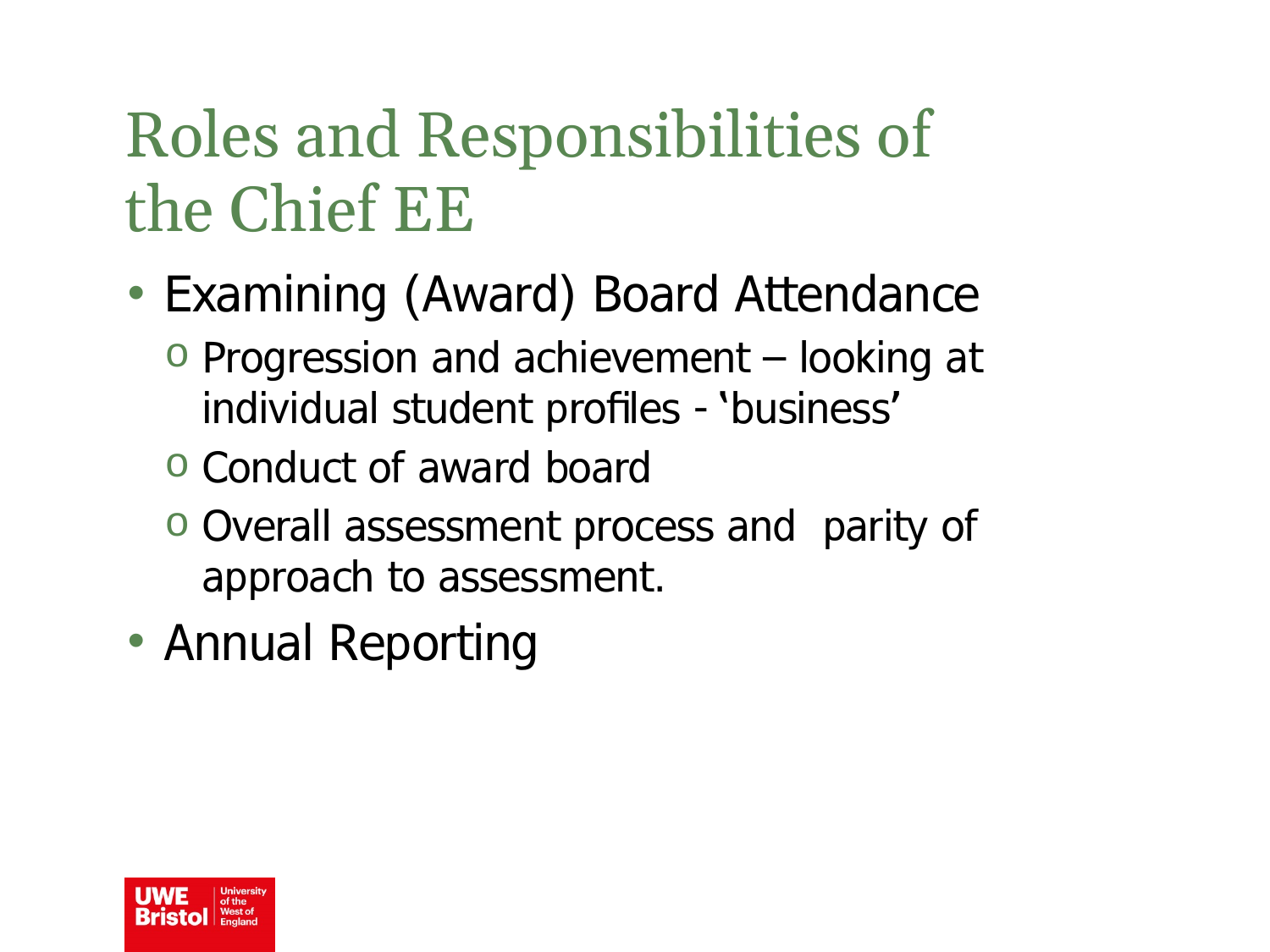

Roles and Responsibilities of the Chief EE
Examining (Award) Board Attendance
Progression and achievement – looking at individual student profiles - ‘business’
Conduct of award board
Overall assessment process and  parity of approach to assessment.
Annual Reporting